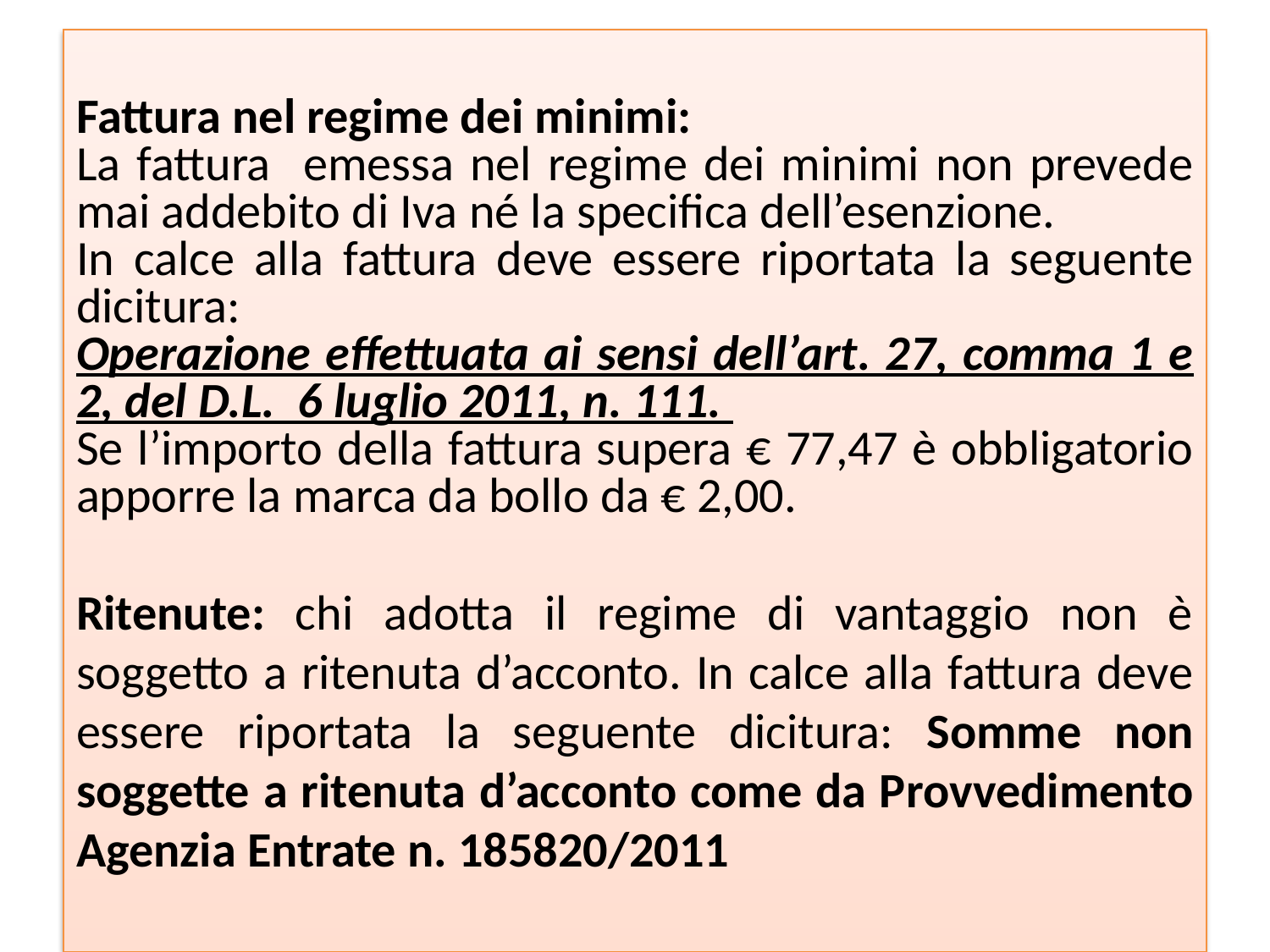

Fattura nel regime dei minimi:
La fattura  emessa nel regime dei minimi non prevede mai addebito di Iva né la specifica dell’esenzione.
In calce alla fattura deve essere riportata la seguente dicitura:
Operazione effettuata ai sensi dell’art. 27, comma 1 e 2, del D.L.  6 luglio 2011, n. 111.
Se l’importo della fattura supera € 77,47 è obbligatorio apporre la marca da bollo da € 2,00.

Ritenute: chi adotta il regime di vantaggio non è soggetto a ritenuta d’acconto. In calce alla fattura deve essere riportata la seguente dicitura: Somme non soggette a ritenuta d’acconto come da Provvedimento Agenzia Entrate n. 185820/2011

#